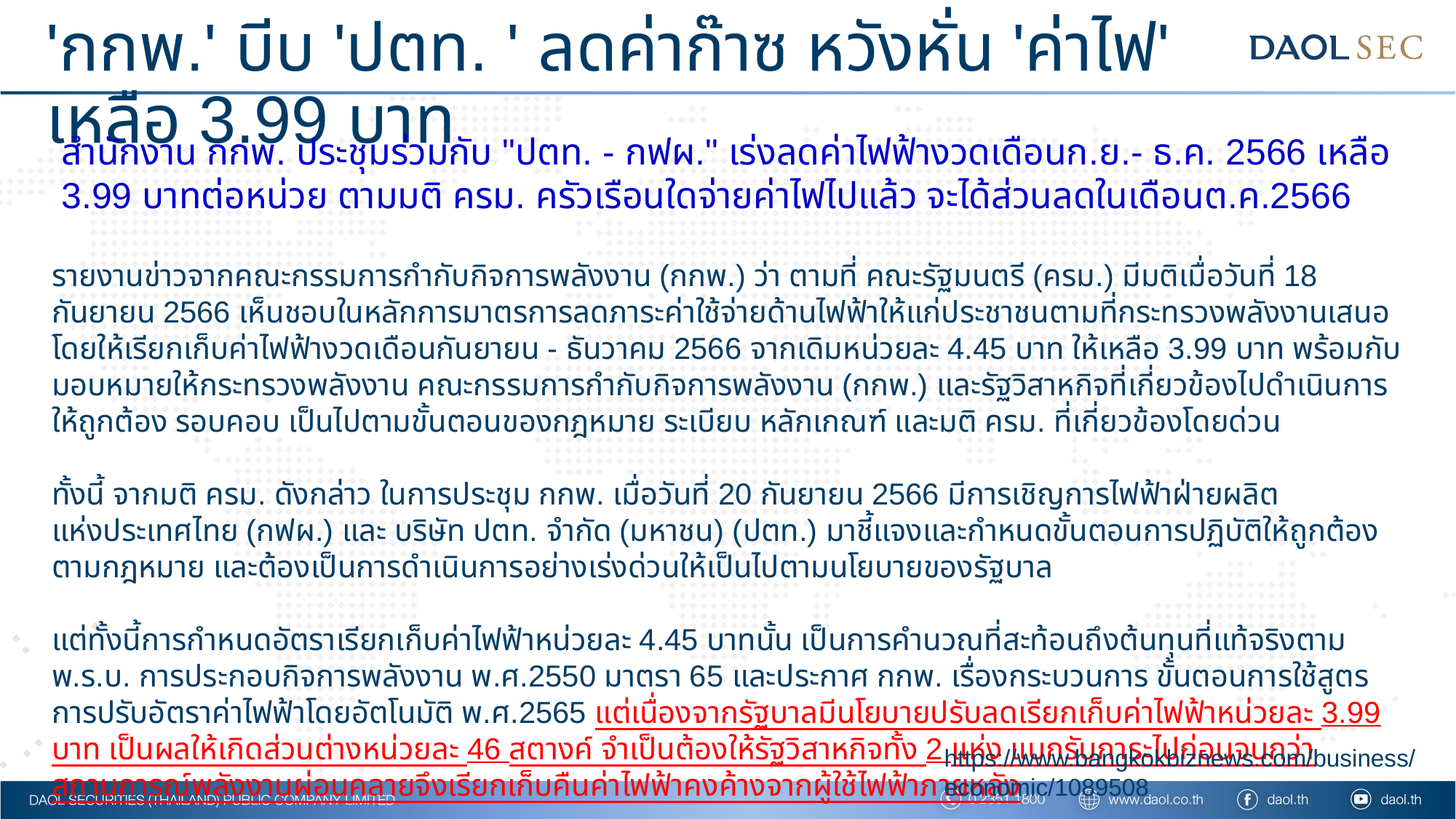

# 'กกพ.' บีบ 'ปตท. ' ลดค่าก๊าซ หวังหั่น 'ค่าไฟ' เหลือ 3.99 บาท
สำนักงาน กกพ. ประชุมร่วมกับ "ปตท. - กฟผ." เร่งลดค่าไฟฟ้างวดเดือนก.ย.- ธ.ค. 2566 เหลือ 3.99 บาทต่อหน่วย ตามมติ ครม. ครัวเรือนใดจ่ายค่าไฟไปแล้ว จะได้ส่วนลดในเดือนต.ค.2566
รายงานข่าวจากคณะกรรมการกำกับกิจการพลังงาน (กกพ.) ว่า ตามที่ คณะรัฐมนตรี (ครม.) มีมติเมื่อวันที่ 18 กันยายน 2566 เห็นชอบในหลักการมาตรการลดภาระค่าใช้จ่ายด้านไฟฟ้าให้แก่ประชาชนตามที่กระทรวงพลังงานเสนอ โดยให้เรียกเก็บค่าไฟฟ้างวดเดือนกันยายน - ธันวาคม 2566 จากเดิมหน่วยละ 4.45 บาท ให้เหลือ 3.99 บาท พร้อมกับมอบหมายให้กระทรวงพลังงาน คณะกรรมการกำกับกิจการพลังงาน (กกพ.) และรัฐวิสาหกิจที่เกี่ยวข้องไปดำเนินการให้ถูกต้อง รอบคอบ เป็นไปตามขั้นตอนของกฎหมาย ระเบียบ หลักเกณฑ์ และมติ ครม. ที่เกี่ยวข้องโดยด่วน

ทั้งนี้ จากมติ ครม. ดังกล่าว ในการประชุม กกพ. เมื่อวันที่ 20 กันยายน 2566 มีการเชิญการไฟฟ้าฝ่ายผลิต
แห่งประเทศไทย (กฟผ.) และ บริษัท ปตท. จำกัด (มหาชน) (ปตท.) มาชี้แจงและกำหนดขั้นตอนการปฏิบัติให้ถูกต้องตามกฎหมาย และต้องเป็นการดำเนินการอย่างเร่งด่วนให้เป็นไปตามนโยบายของรัฐบาล

แต่ทั้งนี้การกำหนดอัตราเรียกเก็บค่าไฟฟ้าหน่วยละ 4.45 บาทนั้น เป็นการคำนวณที่สะท้อนถึงต้นทุนที่แท้จริงตาม พ.ร.บ. การประกอบกิจการพลังงาน พ.ศ.2550 มาตรา 65 และประกาศ กกพ. เรื่องกระบวนการ ขั้นตอนการใช้สูตรการปรับอัตราค่าไฟฟ้าโดยอัตโนมัติ พ.ศ.2565 แต่เนื่องจากรัฐบาลมีนโยบายปรับลดเรียกเก็บค่าไฟฟ้าหน่วยละ 3.99 บาท เป็นผลให้เกิดส่วนต่างหน่วยละ 46 สตางค์ จำเป็นต้องให้รัฐวิสาหกิจทั้ง 2 แห่ง แบกรับภาระไปก่อนจนกว่าสถานการณ์พลังงานผ่อนคลายจึงเรียกเก็บคืนค่าไฟฟ้าคงค้างจากผู้ใช้ไฟฟ้าภายหลัง
https://www.bangkokbiznews.com/business/economic/1089508